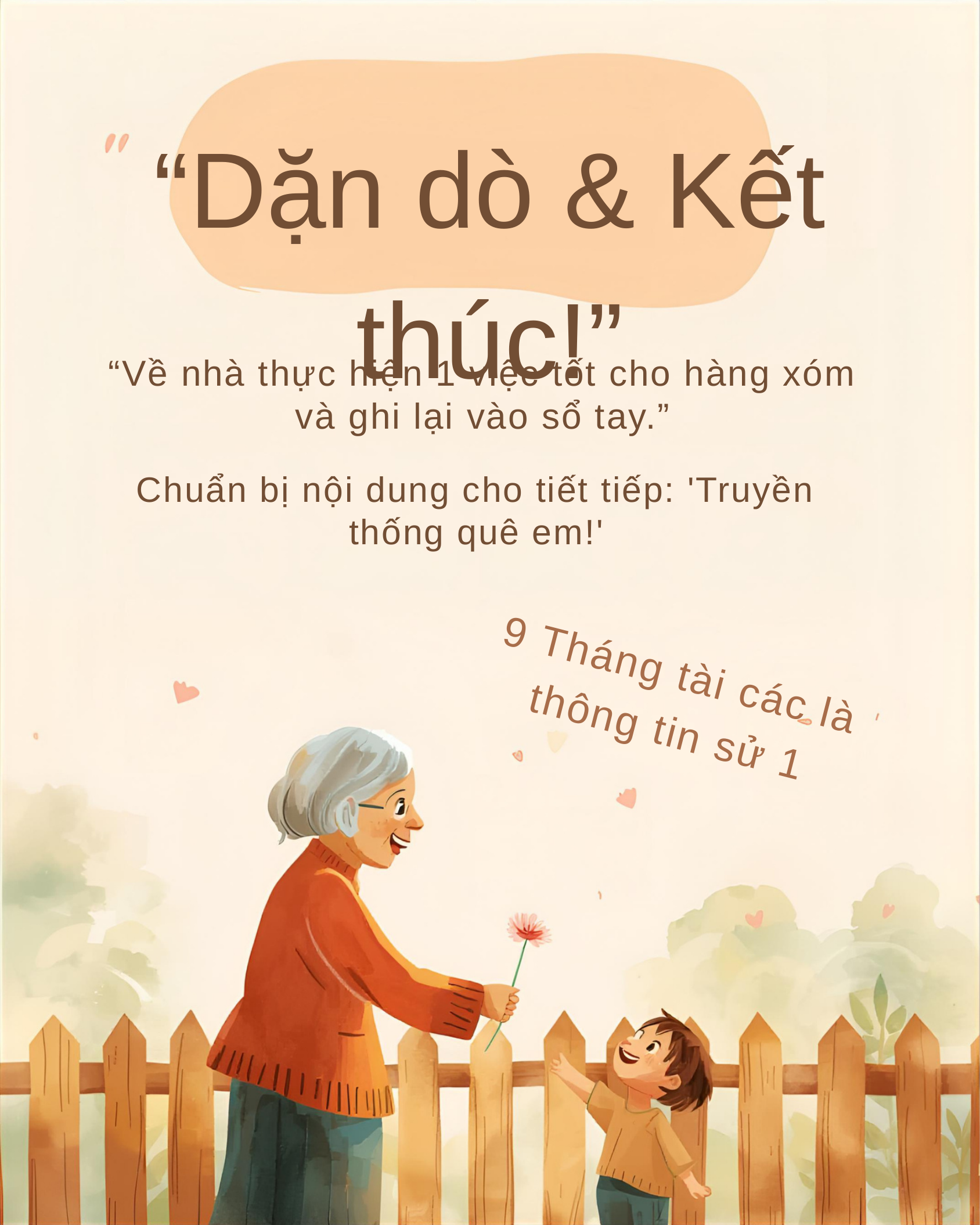

“Dặn dò & Kết thúc!”
“Về nhà thực hiện 1 việc tốt cho hàng xóm và ghi lại vào sổ tay.”
Chuẩn bị nội dung cho tiết tiếp: 'Truyền thống quê em!'
9 Tháng tài các là thông tin sử 1